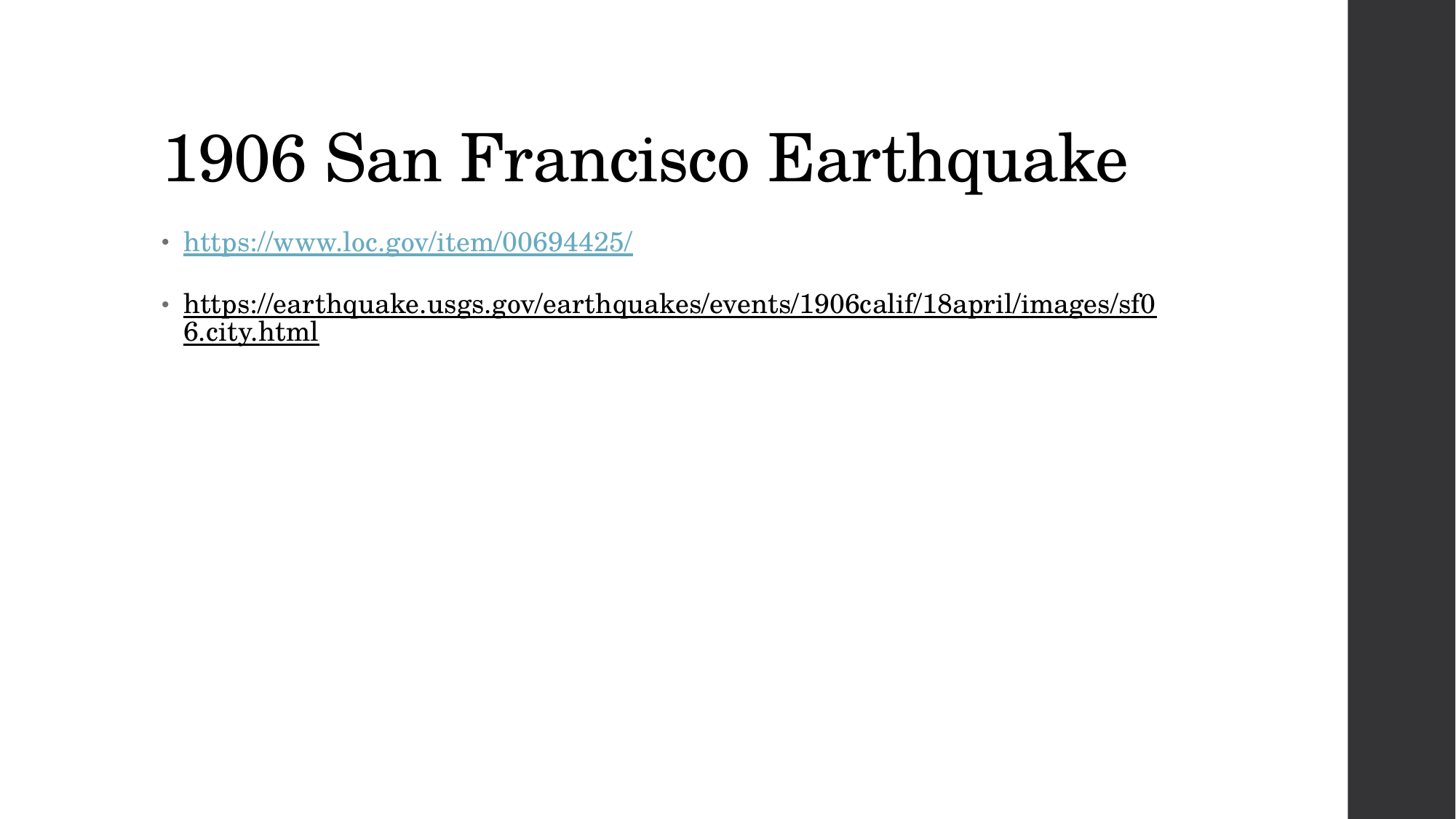

# 1906 San Francisco Earthquake
https://www.loc.gov/item/00694425/
https://earthquake.usgs.gov/earthquakes/events/1906calif/18april/images/sf06.city.html